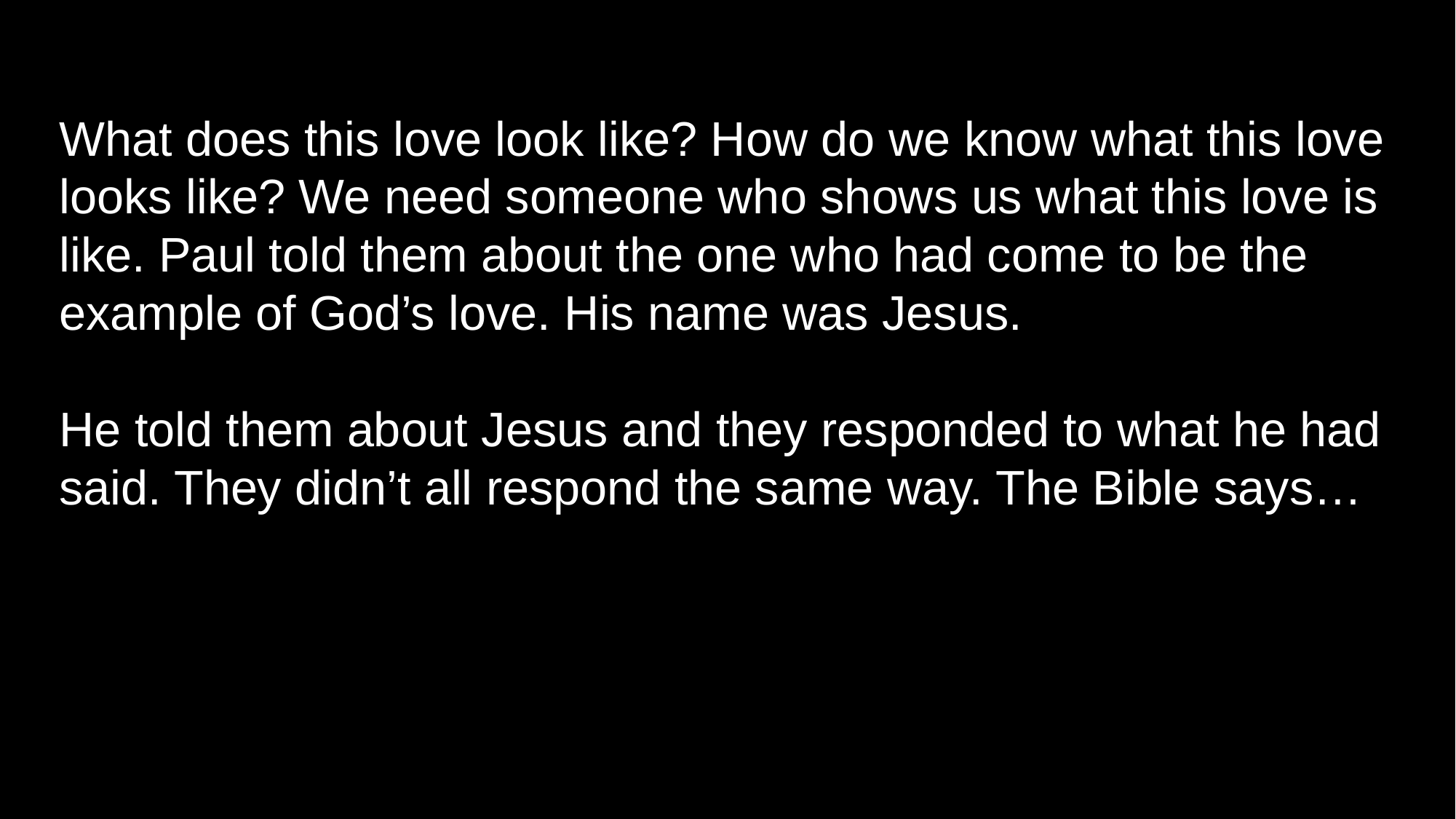

What does this love look like? How do we know what this love looks like? We need someone who shows us what this love is like. Paul told them about the one who had come to be the example of God’s love. His name was Jesus.

He told them about Jesus and they responded to what he had said. They didn’t all respond the same way. The Bible says…